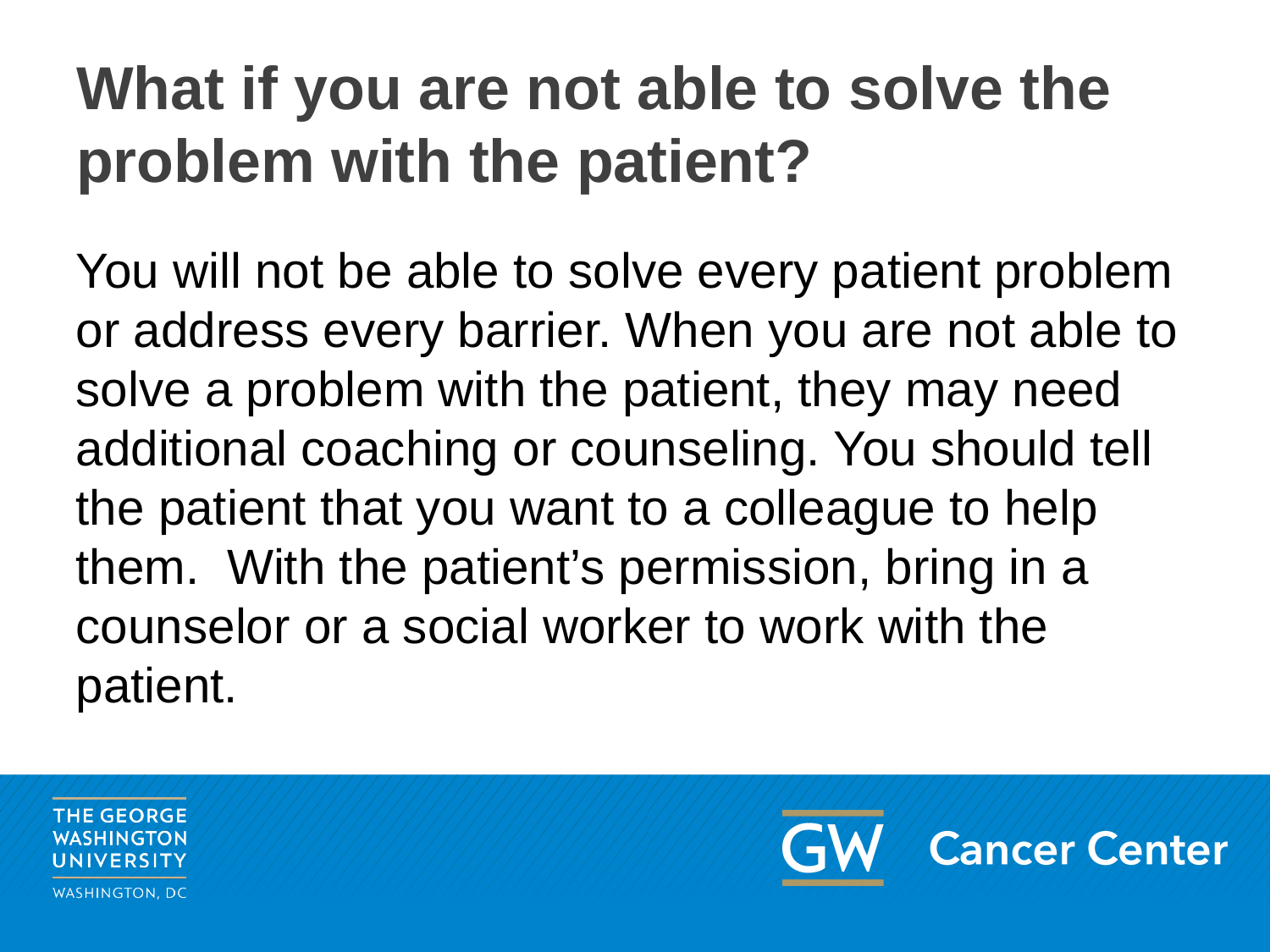

# What if you are not able to solve the problem with the patient?
You will not be able to solve every patient problem or address every barrier. When you are not able to solve a problem with the patient, they may need additional coaching or counseling. You should tell the patient that you want to a colleague to help them.  With the patient’s permission, bring in a counselor or a social worker to work with the patient.